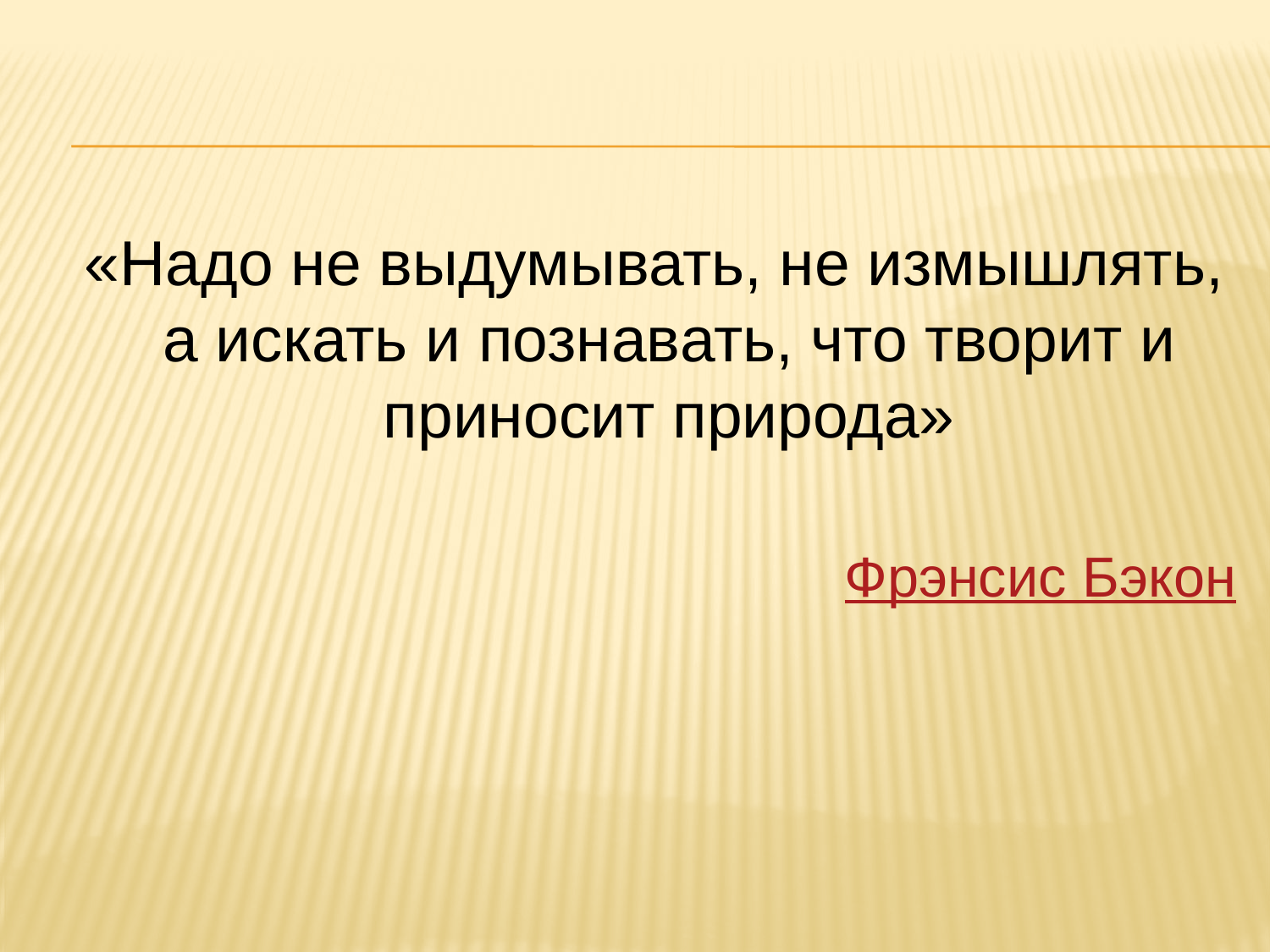

«Надо не выдумывать, не измышлять, а искать и познавать, что творит и приносит природа»

Фрэнсис Бэкон